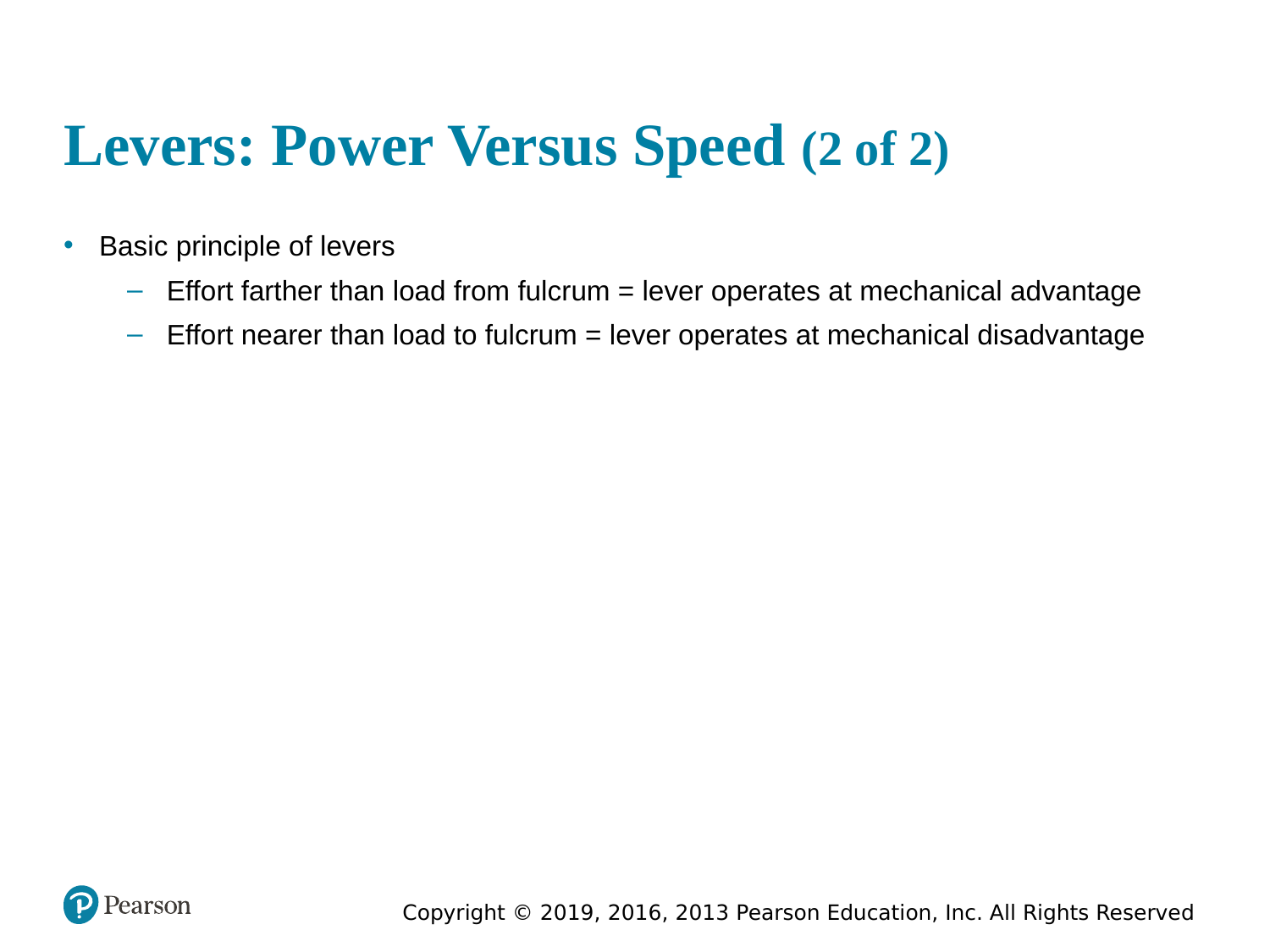

# Levers: Power Versus Speed (2 of 2)
Basic principle of levers
Effort farther than load from fulcrum = lever operates at mechanical advantage
Effort nearer than load to fulcrum = lever operates at mechanical disadvantage